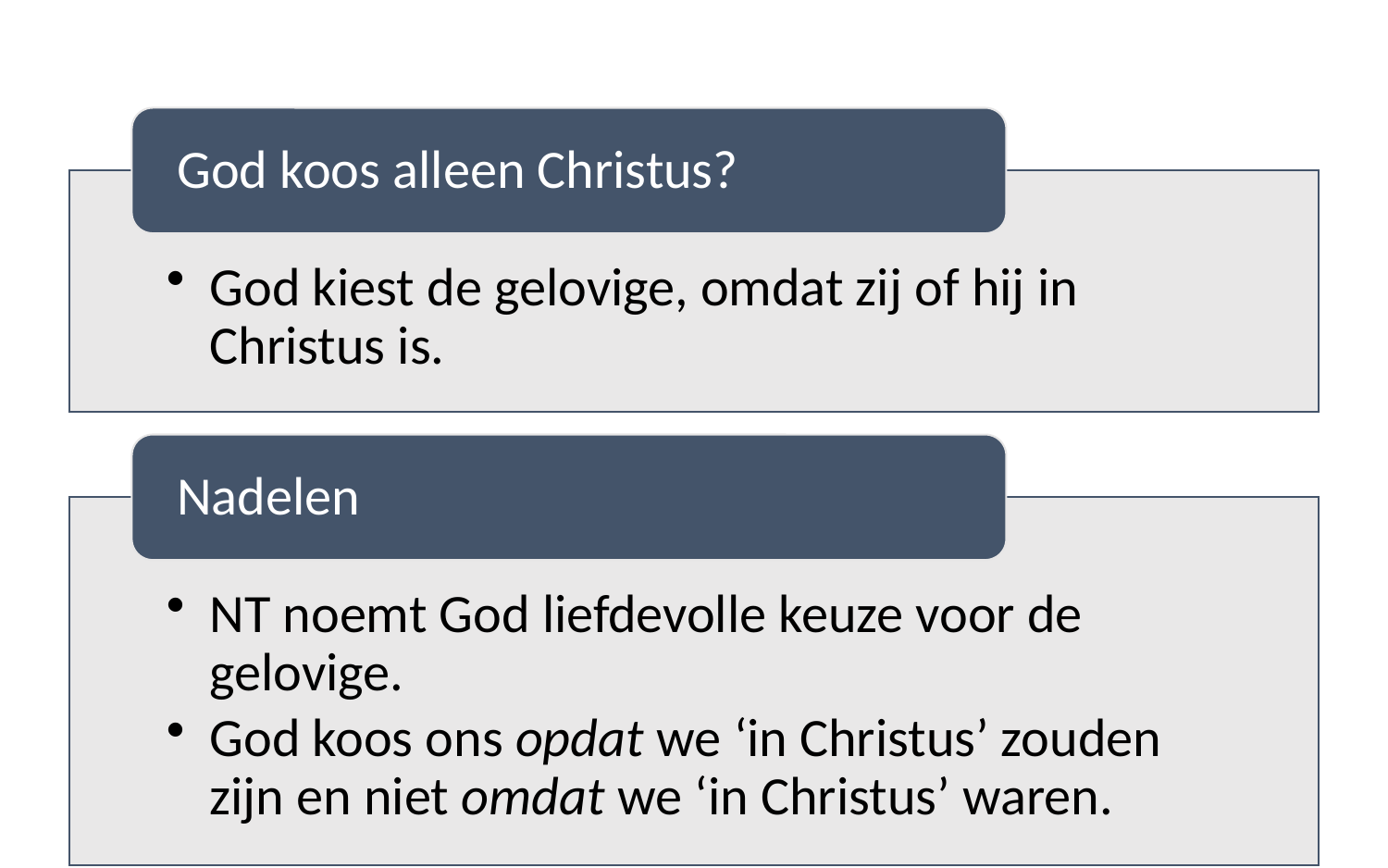

God kiest de gelovige, omdat zij of hij in Christus is.
God koos alleen Christus?
NT noemt God liefdevolle keuze voor de gelovige.
God koos ons opdat we ‘in Christus’ zouden zijn en niet omdat we ‘in Christus’ waren.
Nadelen